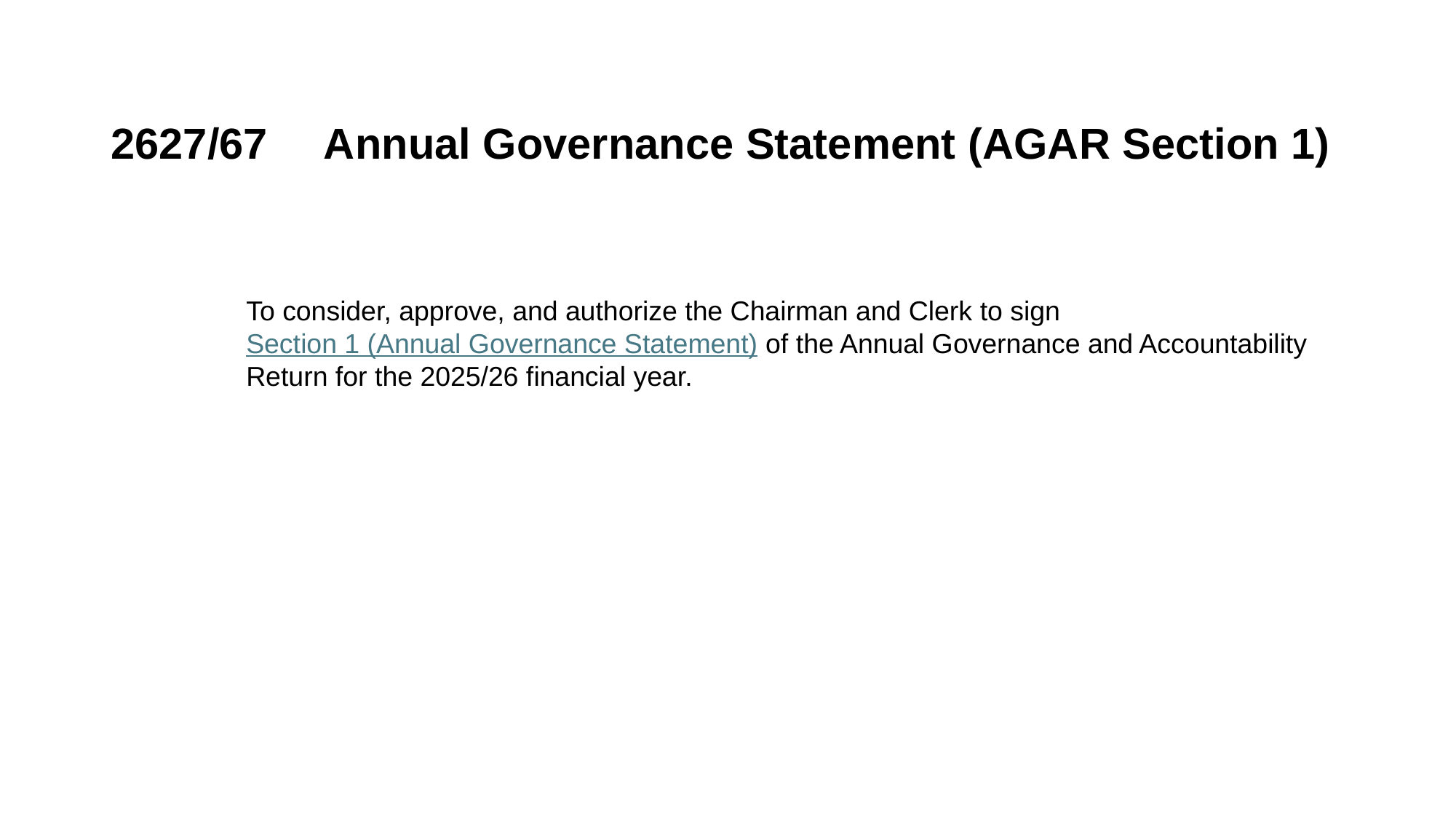

# 2627/67	Annual Governance Statement (AGAR Section 1)
To consider, approve, and authorize the Chairman and Clerk to sign Section 1 (Annual Governance Statement) of the Annual Governance and Accountability Return for the 2025/26 financial year.